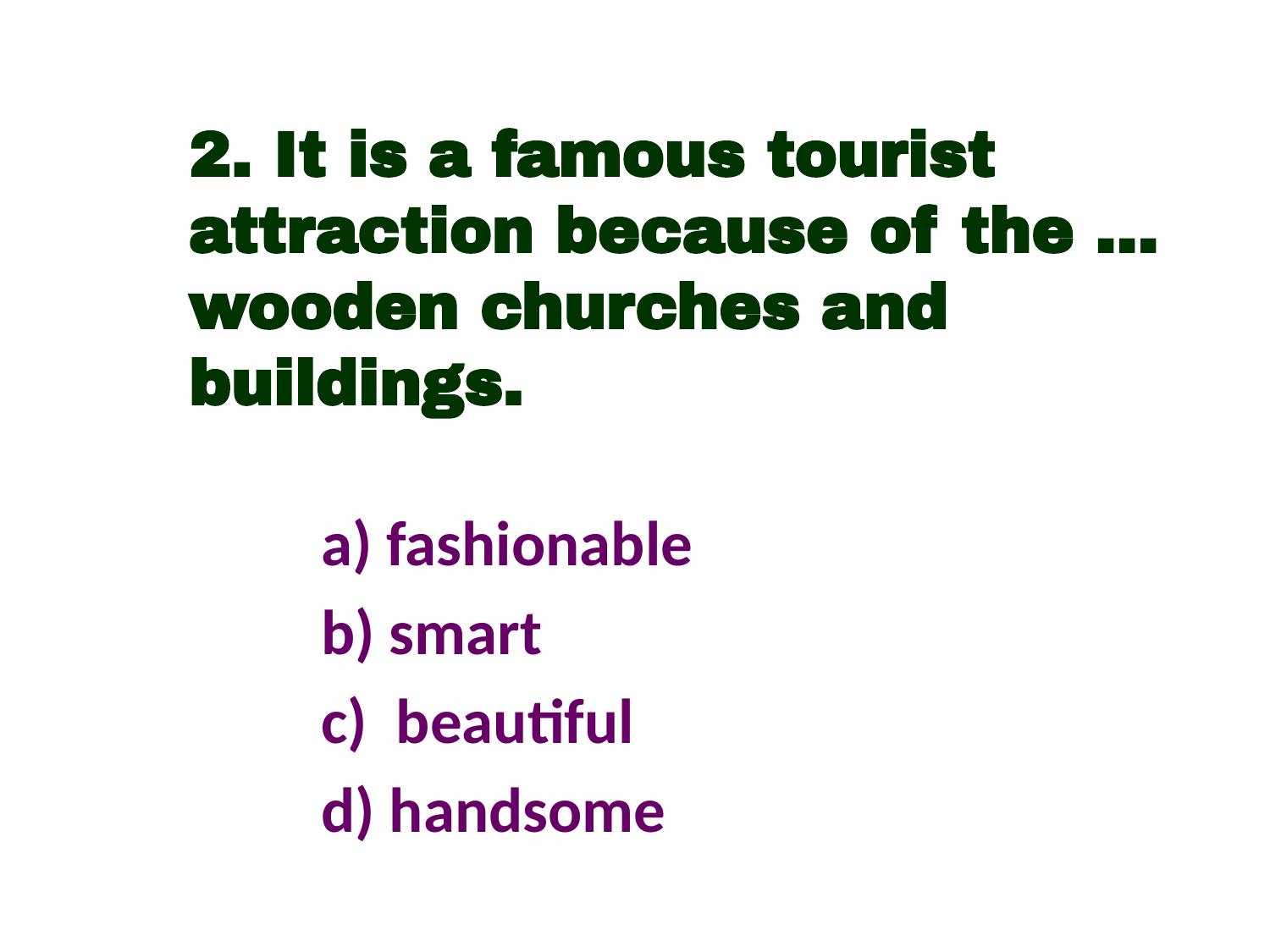

2. It is a famous tourist attraction because of the … wooden churches and buildings.
a) fashionable
b) smart
c)  beautiful
d) handsome